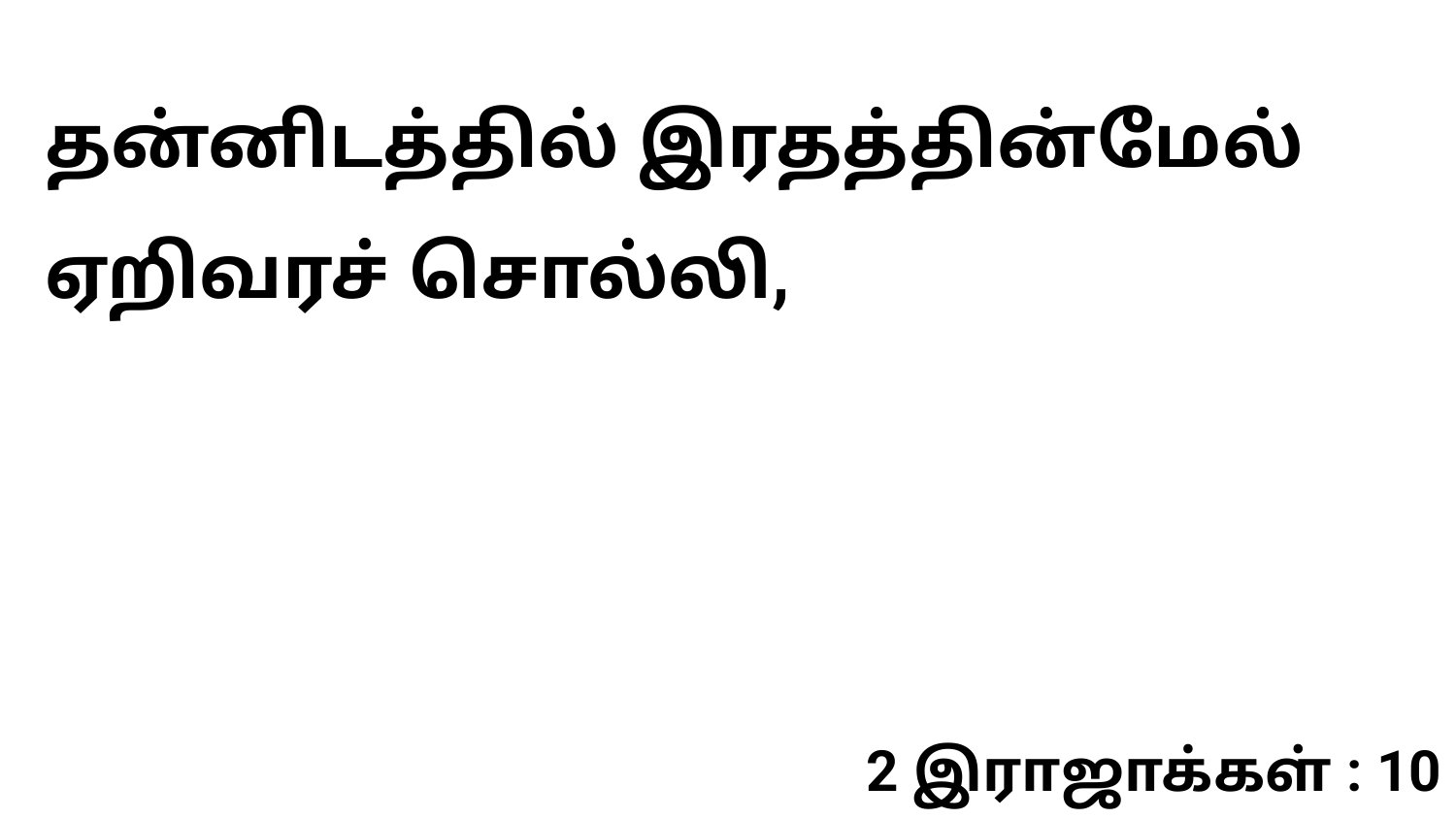

தன்னிடத்தில் இரதத்தின்மேல் ஏறிவரச் சொல்லி,
2 இராஜாக்கள் : 10